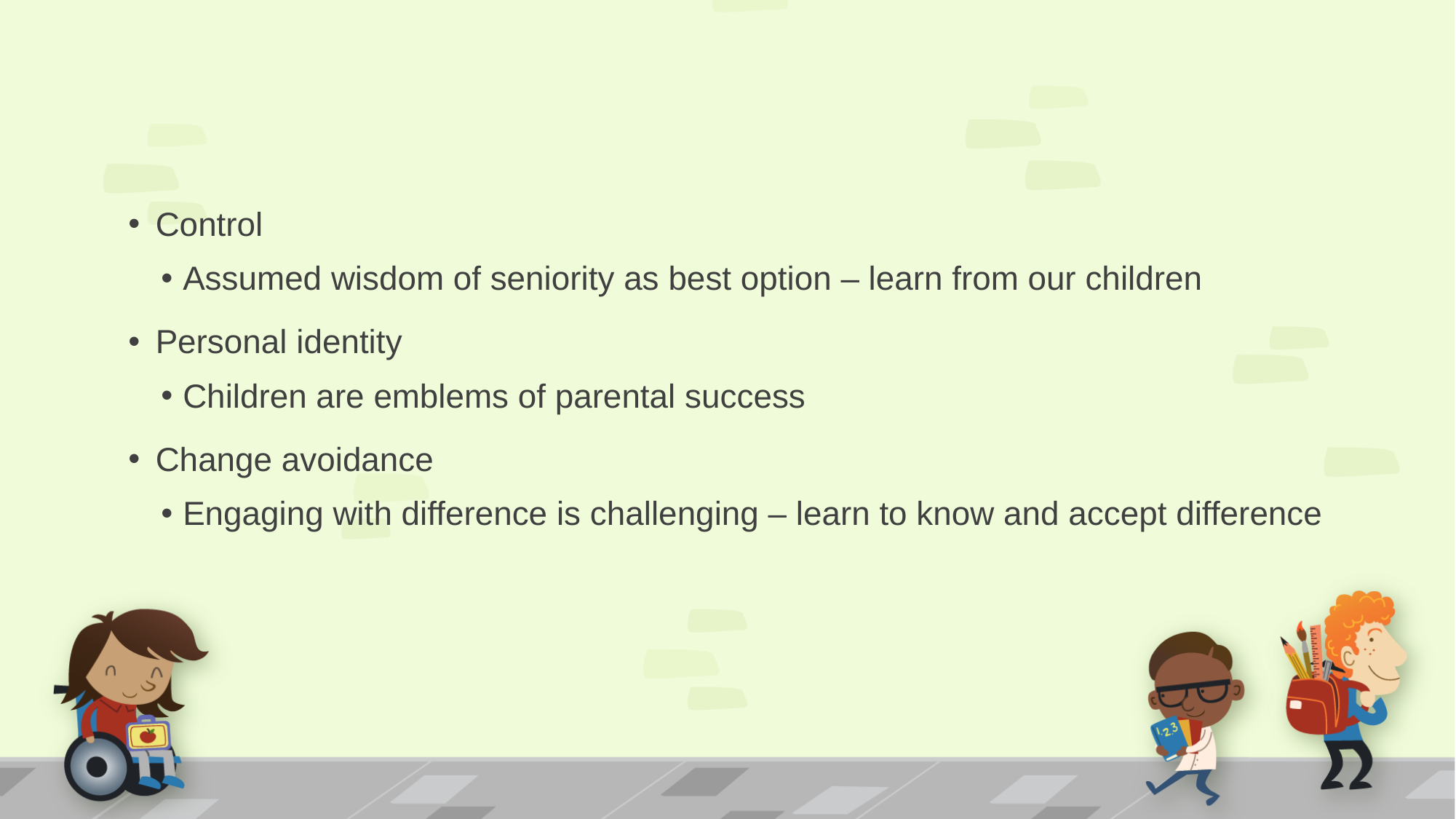

#
Control
Assumed wisdom of seniority as best option – learn from our children
Personal identity
Children are emblems of parental success
Change avoidance
Engaging with difference is challenging – learn to know and accept difference